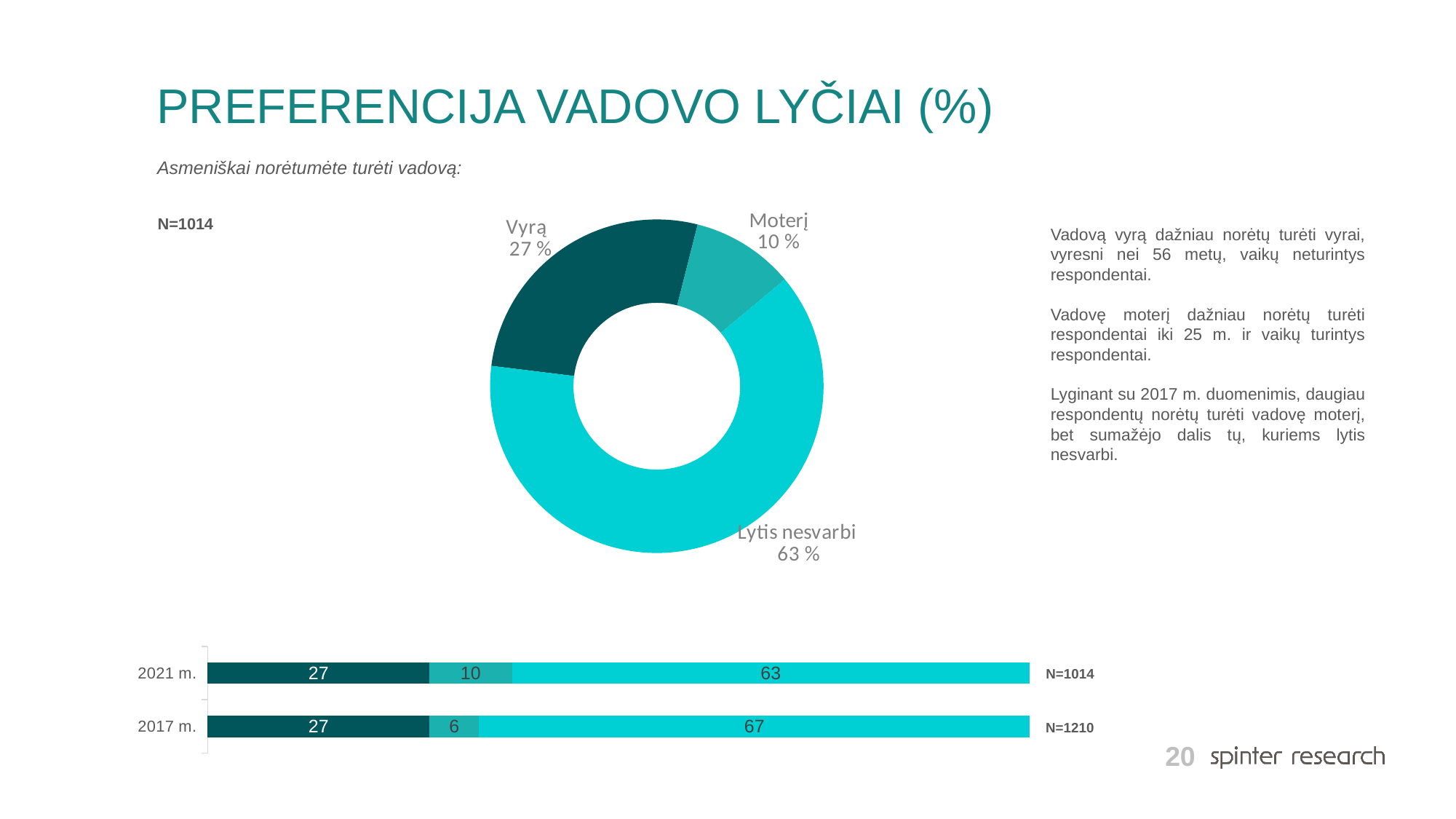

# PREFERENCIJA VADOVO LYČIAI (%)

### Chart

| Category | Series 1 |
|---|---|
| Vyrą  | 27.0 |
| Moterį | 10.0 |
| Lytis nesvarbi | 63.0 |
Asmeniškai norėtumėte turėti vadovą:
N=1014
Vadovą vyrą dažniau norėtų turėti vyrai, vyresni nei 56 metų, vaikų neturintys respondentai.

Vadovę moterį dažniau norėtų turėti respondentai iki 25 m. ir vaikų turintys respondentai.

Lyginant su 2017 m. duomenimis, daugiau respondentų norėtų turėti vadovę moterį, bet sumažėjo dalis tų, kuriems lytis nesvarbi.

### Chart

| Category | Vyrą | Moterį | Lytis nesvarbi |
|---|---|---|---|
| 2021 m. | 27.0 | 10.0 | 63.0 |
| 2017 m. | 27.0 | 6.0 | 67.0 |
N=1014
N=1210